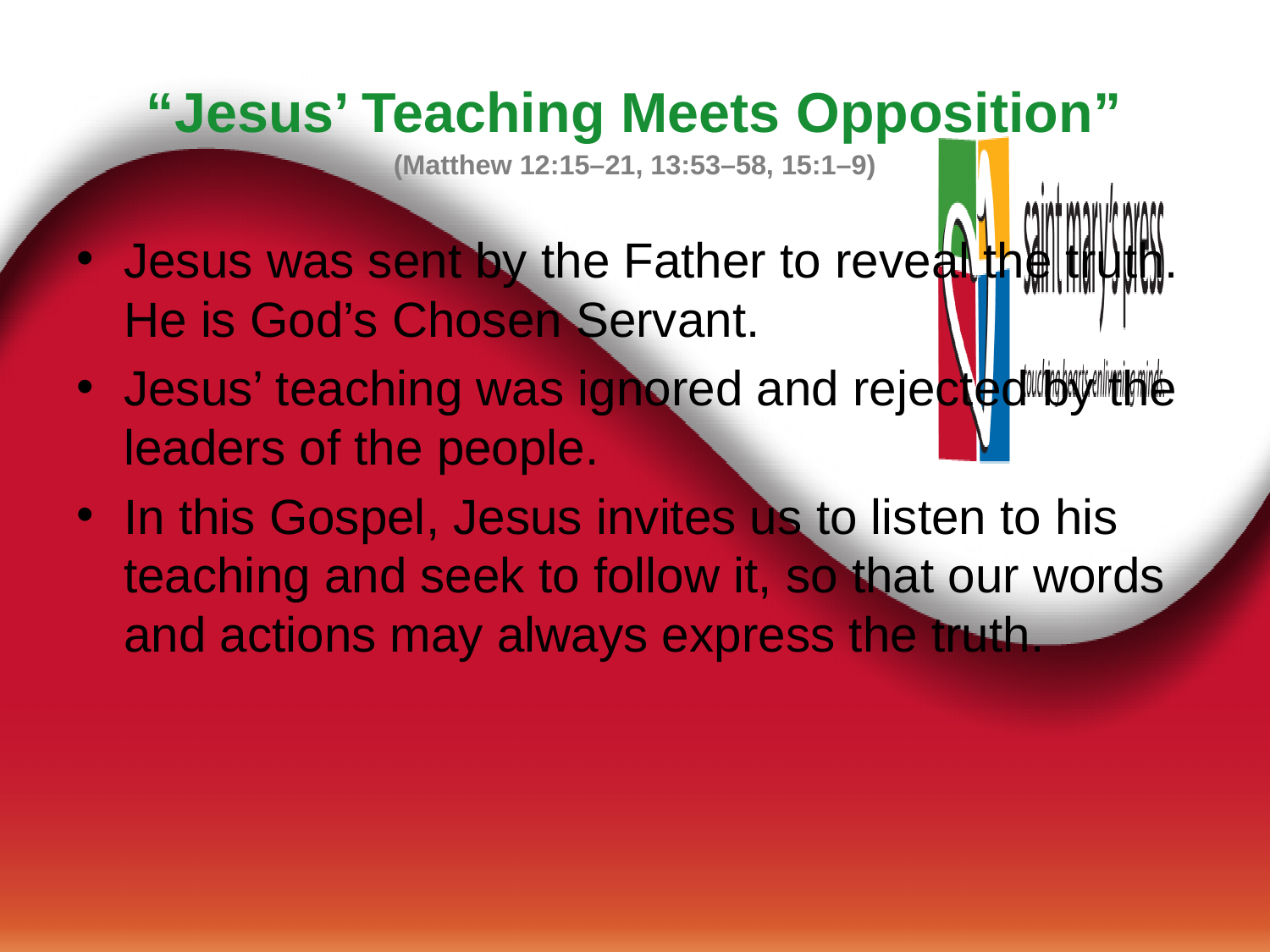

# “Jesus’ Teaching Meets Opposition” (Matthew 12:15–21, 13:53–58, 15:1–9)
Jesus was sent by the Father to reveal the truth. He is God’s Chosen Servant.
Jesus’ teaching was ignored and rejected by the leaders of the people.
In this Gospel, Jesus invites us to listen to his teaching and seek to follow it, so that our words and actions may always express the truth.